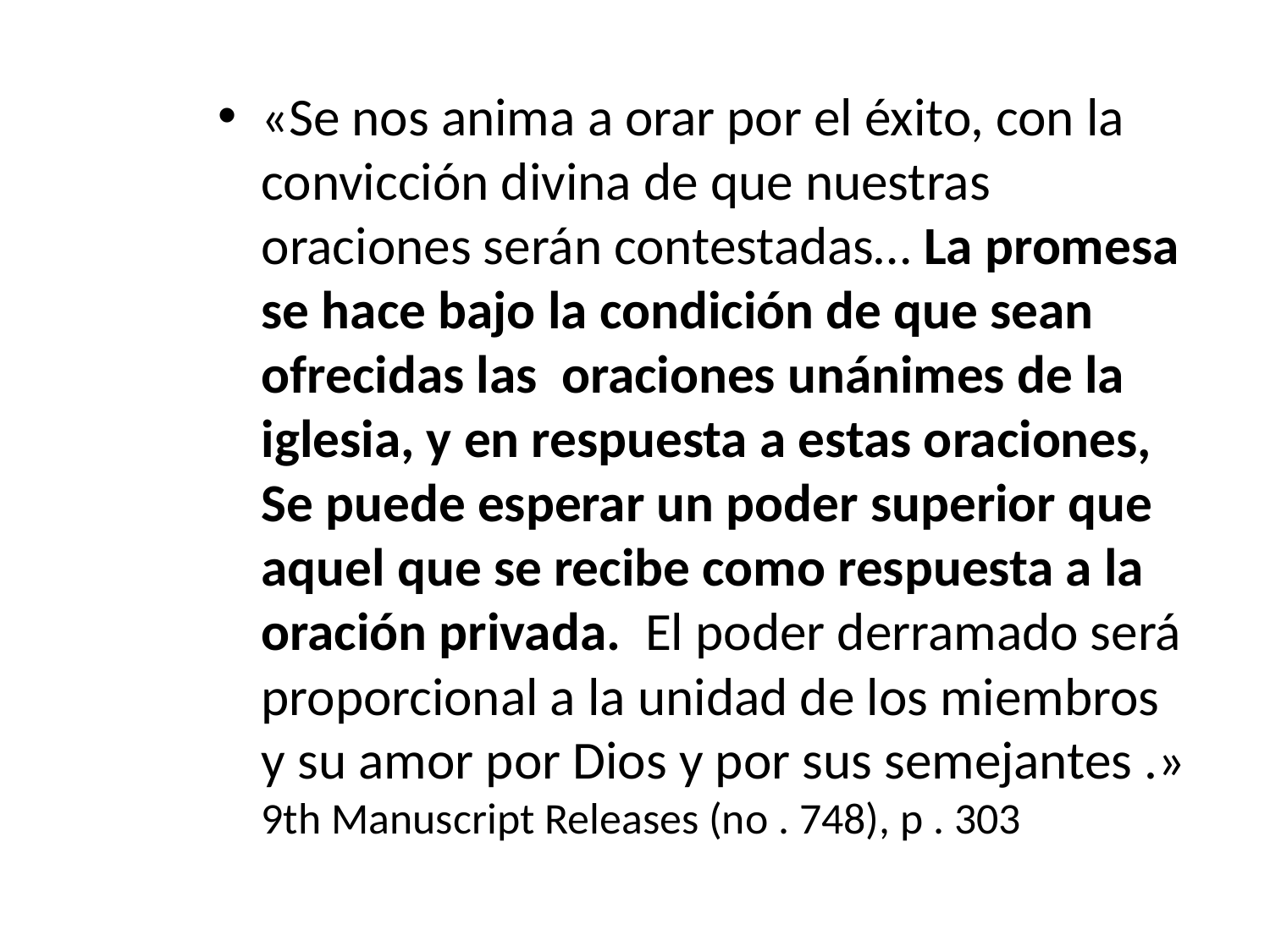

«Se nos anima a orar por el éxito, con la convicción divina de que nuestras oraciones serán contestadas… La promesa se hace bajo la condición de que sean ofrecidas las  oraciones unánimes de la iglesia, y en respuesta a estas oraciones, Se puede esperar un poder superior que  aquel que se recibe como respuesta a la oración privada.  El poder derramado será proporcional a la unidad de los miembros y su amor por Dios y por sus semejantes .» 9th Manuscript Releases (no . 748), p . 303